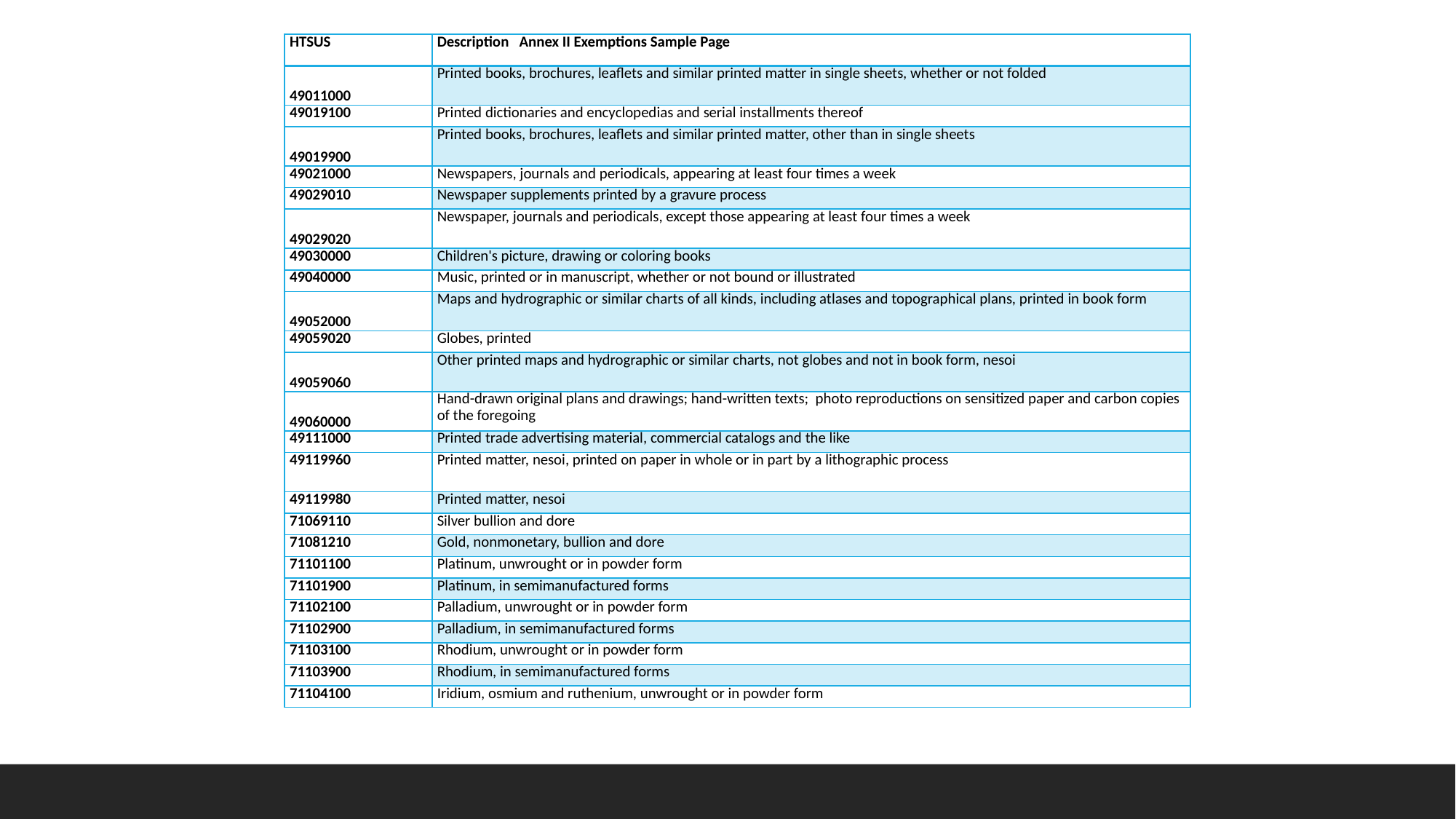

| HTSUS | Description Annex II Exemptions Sample Page |
| --- | --- |
| 49011000 | Printed books, brochures, leaflets and similar printed matter in single sheets, whether or not folded |
| 49019100 | Printed dictionaries and encyclopedias and serial installments thereof |
| 49019900 | Printed books, brochures, leaflets and similar printed matter, other than in single sheets |
| 49021000 | Newspapers, journals and periodicals, appearing at least four times a week |
| 49029010 | Newspaper supplements printed by a gravure process |
| 49029020 | Newspaper, journals and periodicals, except those appearing at least four times a week |
| 49030000 | Children's picture, drawing or coloring books |
| 49040000 | Music, printed or in manuscript, whether or not bound or illustrated |
| 49052000 | Maps and hydrographic or similar charts of all kinds, including atlases and topographical plans, printed in book form |
| 49059020 | Globes, printed |
| 49059060 | Other printed maps and hydrographic or similar charts, not globes and not in book form, nesoi |
| 49060000 | Hand-drawn original plans and drawings; hand-written texts; photo reproductions on sensitized paper and carbon copies of the foregoing |
| 49111000 | Printed trade advertising material, commercial catalogs and the like |
| 49119960 | Printed matter, nesoi, printed on paper in whole or in part by a lithographic process |
| 49119980 | Printed matter, nesoi |
| 71069110 | Silver bullion and dore |
| 71081210 | Gold, nonmonetary, bullion and dore |
| 71101100 | Platinum, unwrought or in powder form |
| 71101900 | Platinum, in semimanufactured forms |
| 71102100 | Palladium, unwrought or in powder form |
| 71102900 | Palladium, in semimanufactured forms |
| 71103100 | Rhodium, unwrought or in powder form |
| 71103900 | Rhodium, in semimanufactured forms |
| 71104100 | Iridium, osmium and ruthenium, unwrought or in powder form |